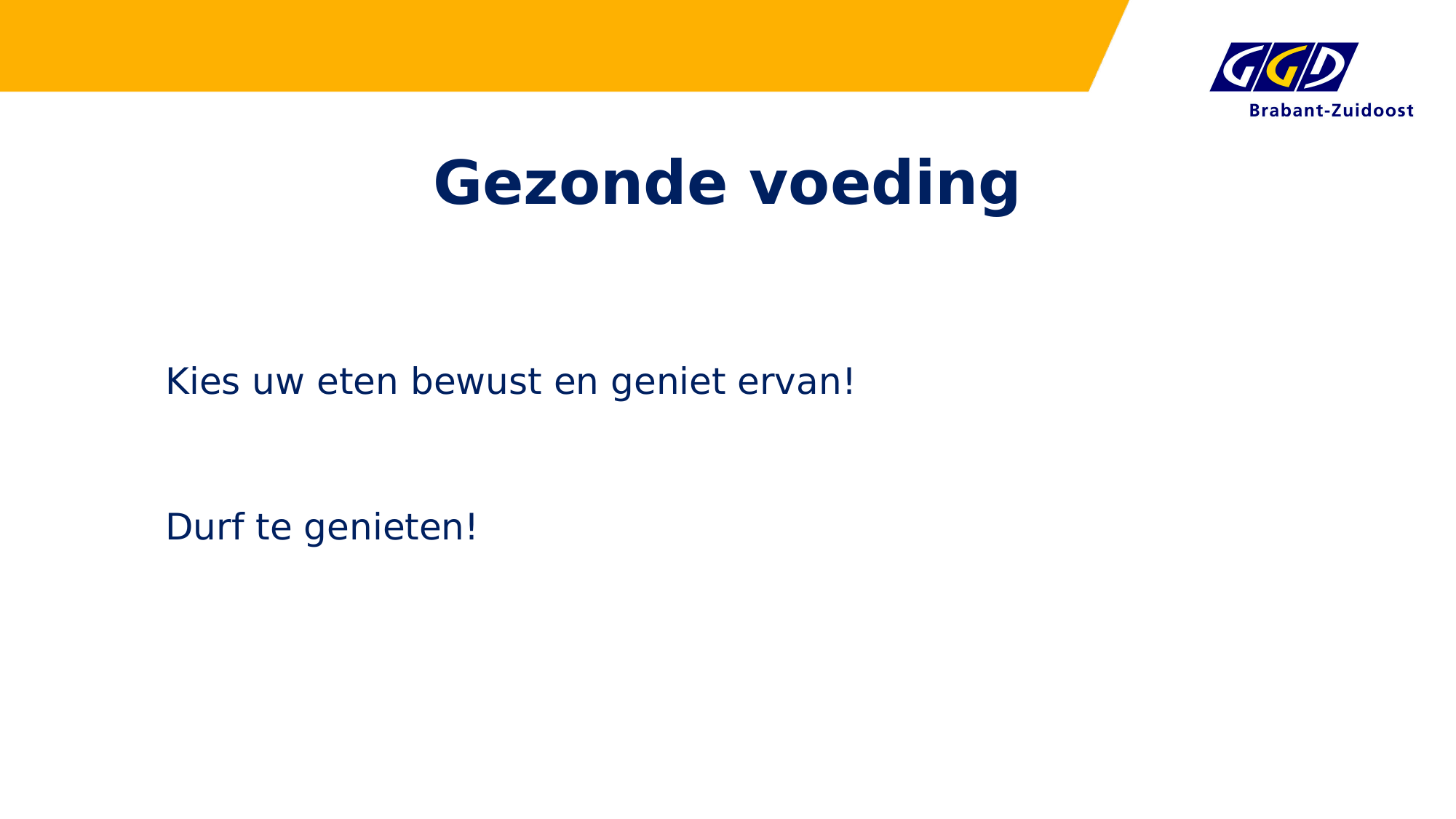

# Gezonde voeding

Kies uw eten bewust en geniet ervan!

Durf te genieten!